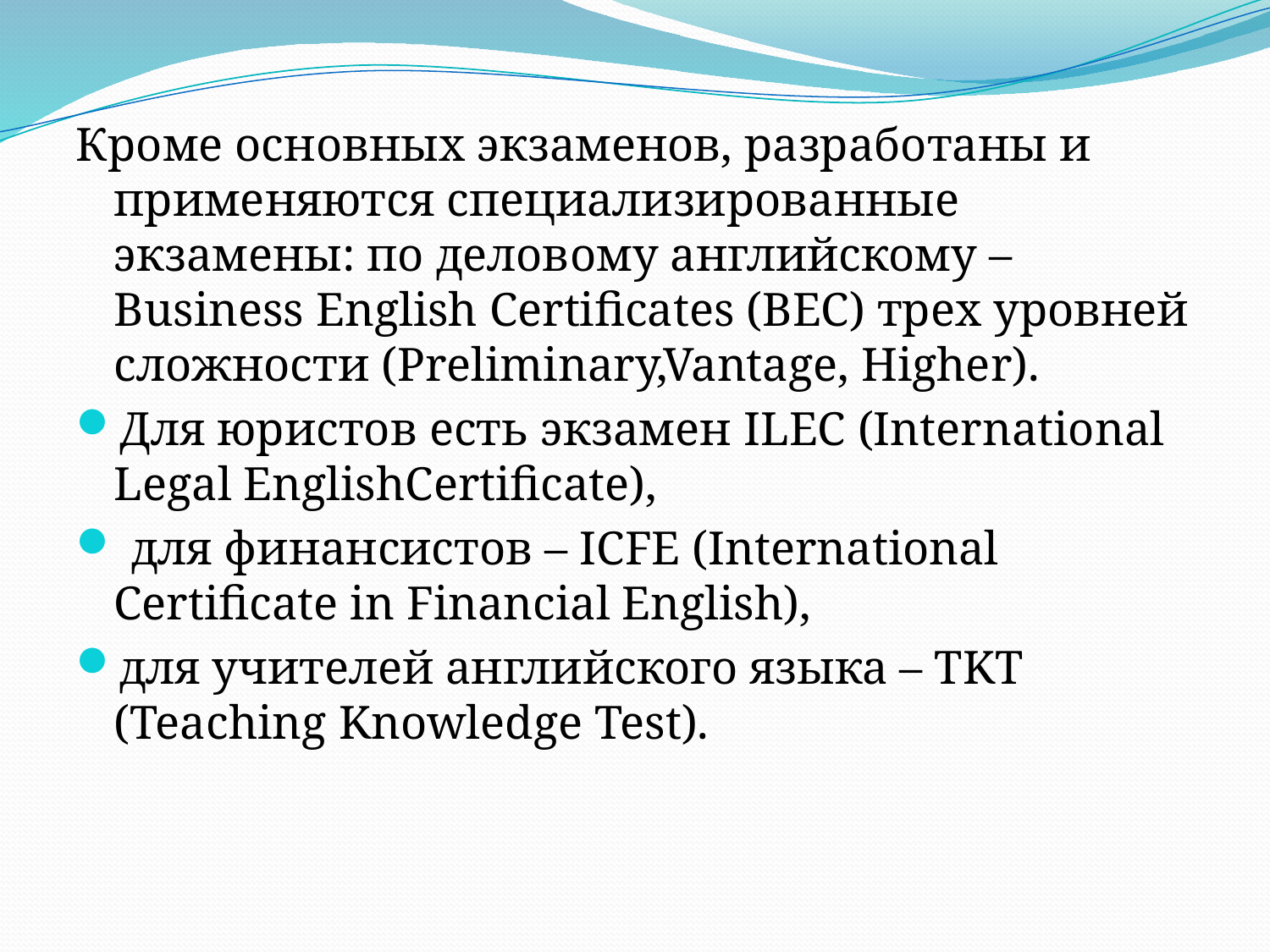

Кроме основных экзаменов, разработаны и применяются специализированные экзамены: по деловому английскому – Business English Certificates (BEC) трех уровней сложности (Preliminary,Vantage, Higher).
Для юристов есть экзамен ILEC (International Legal EnglishCertificate),
 для финансистов – ICFE (International Certificate in Financial English),
для учителей английского языка – TKT (Teaching Knowledge Test).